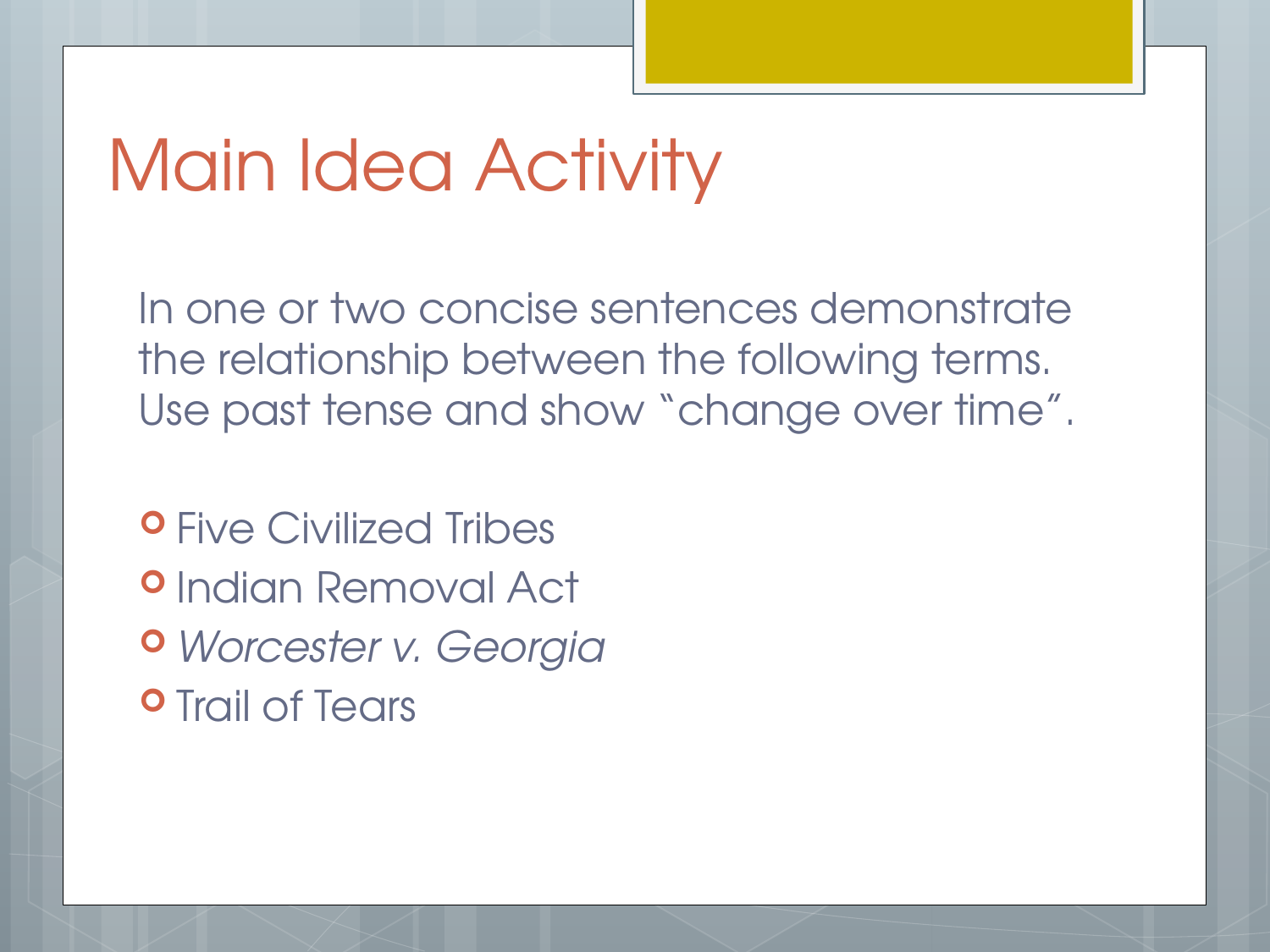

# Main Idea Activity
In one or two concise sentences demonstrate the relationship between the following terms.  Use past tense and show “change over time”.

Five Civilized Tribes
Indian Removal Act
Worcester v. Georgia
Trail of Tears